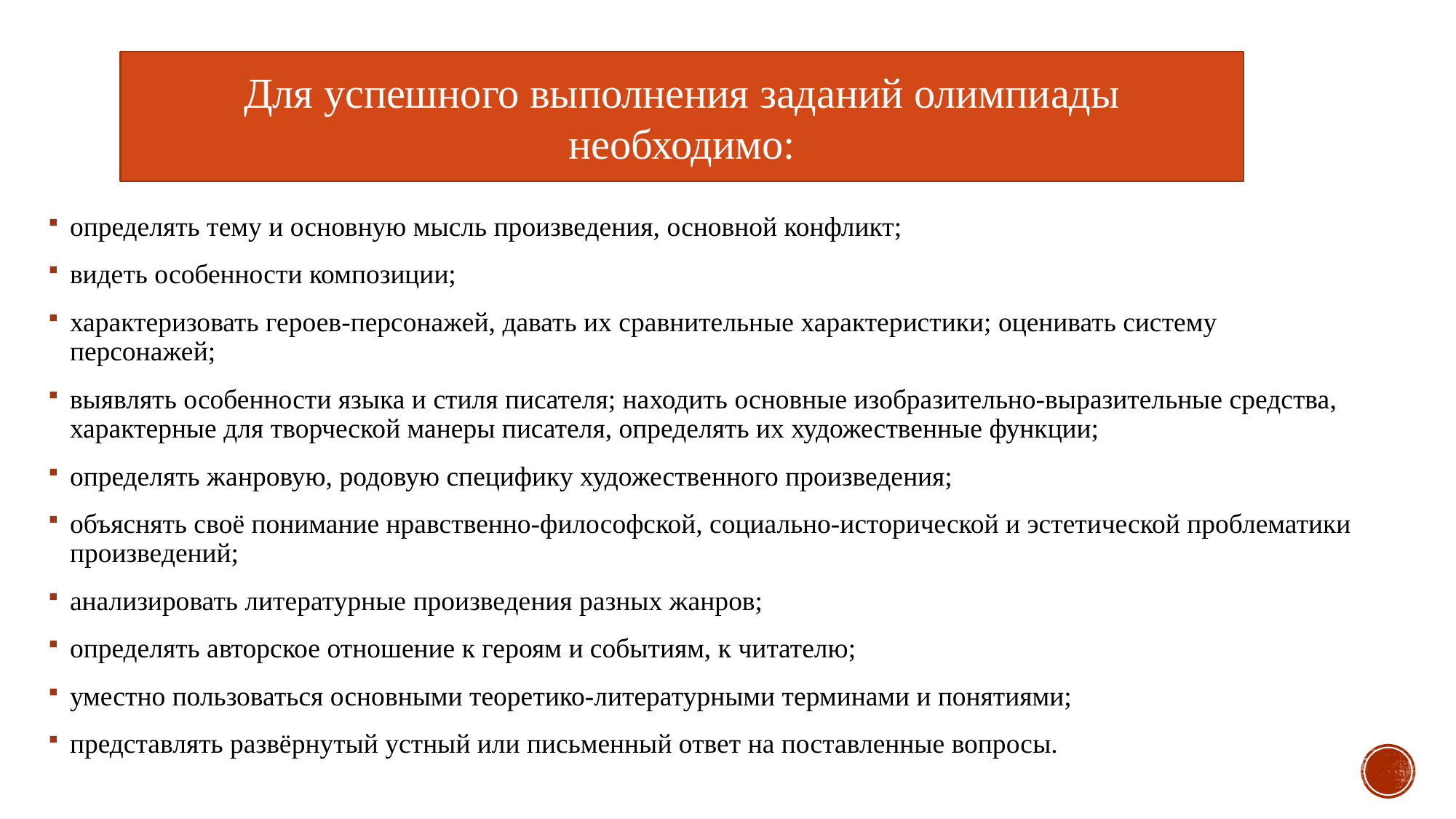

Для успешного выполнения заданий олимпиады необходимо:
определять тему и основную мысль произведения, основной конфликт;
видеть особенности композиции;
характеризовать героев-персонажей, давать их сравнительные характеристики; оценивать систему персонажей;
выявлять особенности языка и стиля писателя; находить основные изобразительно-выразительные средства, характерные для творческой манеры писателя, определять их художественные функции;
определять жанровую, родовую специфику художественного произведения;
объяснять своё понимание нравственно-философской, социально-исторической и эстетической проблематики произведений;
анализировать литературные произведения разных жанров;
определять авторское отношение к героям и событиям, к читателю;
уместно пользоваться основными теоретико-литературными терминами и понятиями;
представлять развёрнутый устный или письменный ответ на поставленные вопросы.